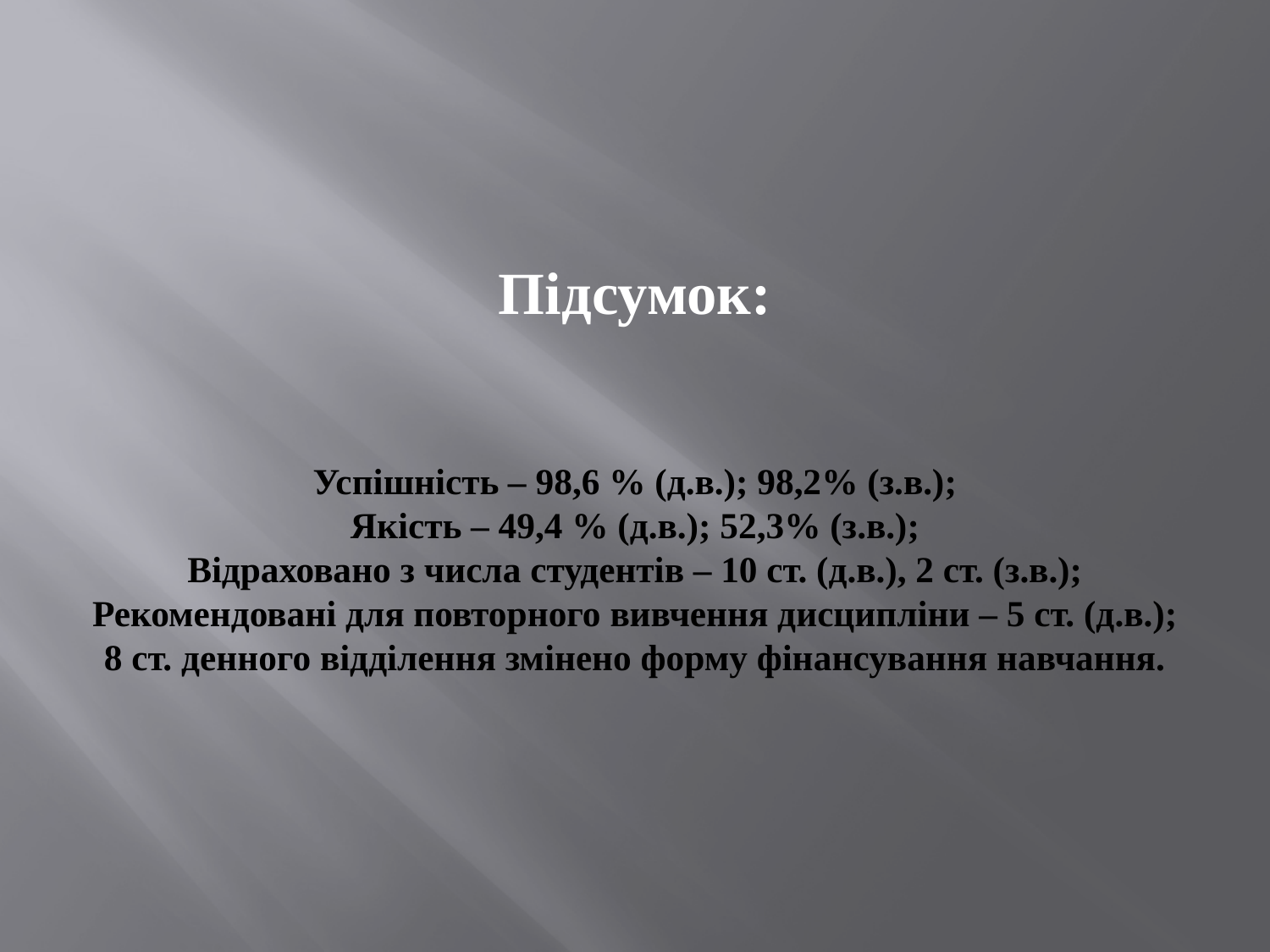

# Підсумок: Успішність – 98,6 % (д.в.); 98,2% (з.в.); Якість – 49,4 % (д.в.); 52,3% (з.в.); Відраховано з числа студентів – 10 ст. (д.в.), 2 ст. (з.в.); Рекомендовані для повторного вивчення дисципліни – 5 ст. (д.в.); 8 ст. денного відділення змінено форму фінансування навчання.